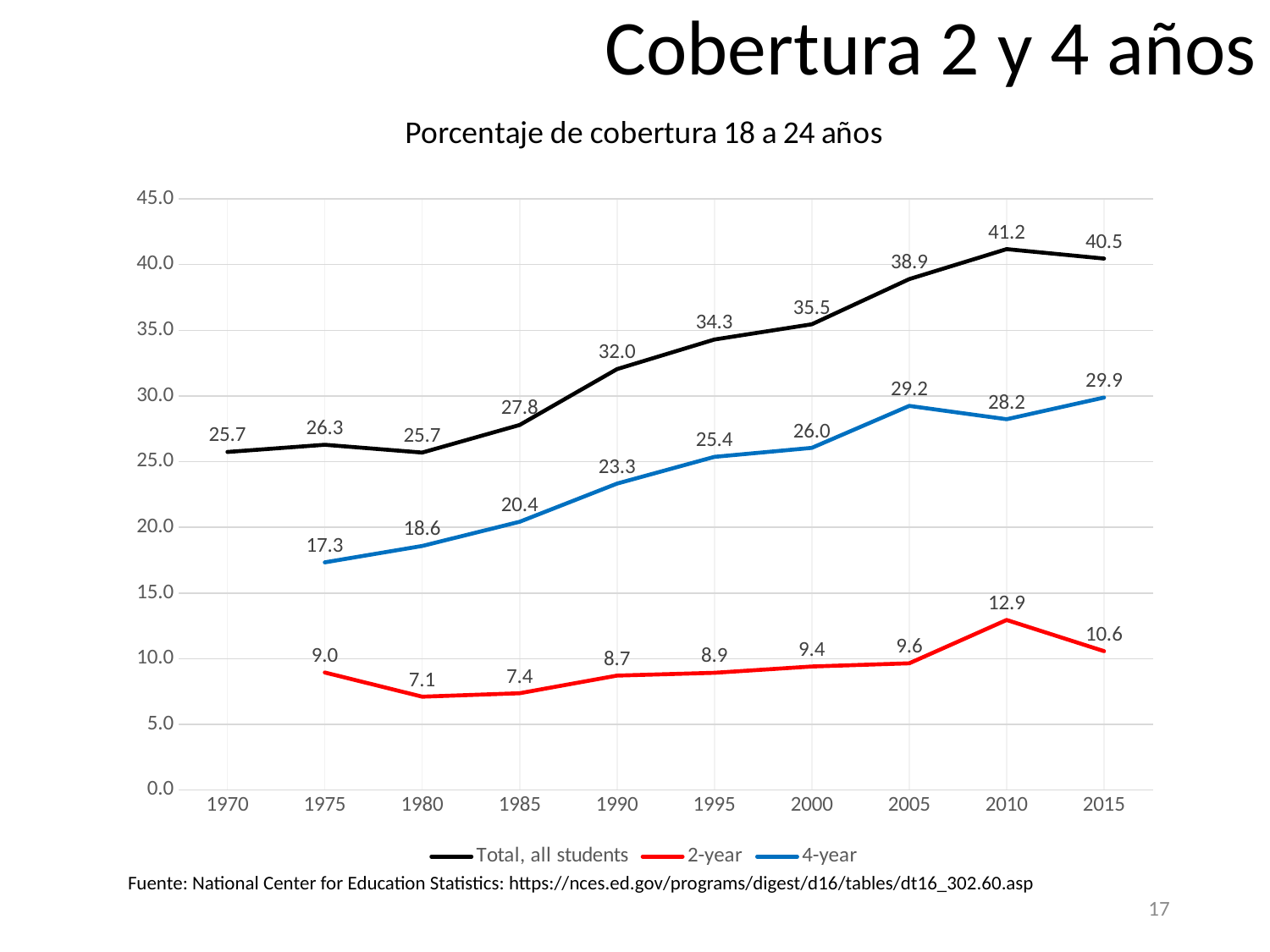

# Cobertura 2 y 4 años

### Chart: Porcentaje de cobertura 18 a 24 años

| Category | Total, all students | 2-year | 4-year |
|---|---|---|---|
| 1970 | 25.73778378857751 | None | None |
| 1975 | 26.28453784060331 | 8.951550350459257 | 17.33298749014407 |
| 1980 | 25.69198009242801 | 7.110581727803688 | 18.58139836462432 |
| 1985 | 27.79201017624069 | 7.371398764415944 | 20.42061141182475 |
| 1990 | 32.0460795088492 | 8.714072520759998 | 23.33200686737458 |
| 1995 | 34.29438330561864 | 8.928299301827835 | 25.36608444555501 |
| 2000 | 35.45585137514556 | 9.407168060877462 | 26.04868286411528 |
| 2005 | 38.89533557290933 | 9.64922948234561 | 29.2461046186543 |
| 2010 | 41.17771941649654 | 12.9477701438791 | 28.22994929756774 |
| 2015 | 40.45790942155504 | 10.57650945049558 | 29.88139997072656 |
Fuente: National Center for Education Statistics: https://nces.ed.gov/programs/digest/d16/tables/dt16_302.60.asp
17